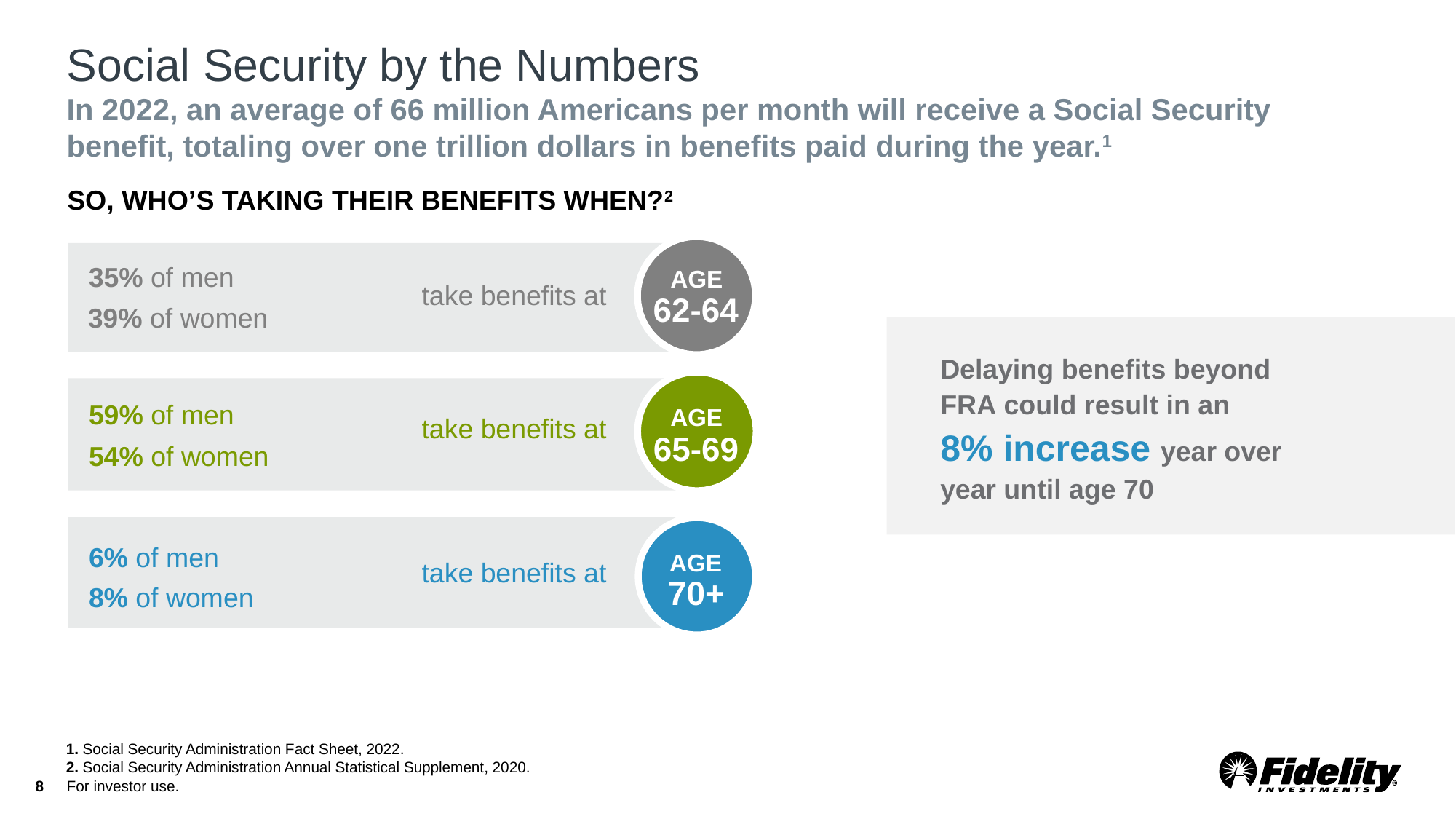

# Social Security by the Numbers In 2022, an average of 66 million Americans per month will receive a Social Security benefit, totaling over one trillion dollars in benefits paid during the year.1
SO, WHO’S TAKING THEIR BENEFITS WHEN?2

AGE
62-64

35% of men
take benefits at
39% of women

Delaying benefits beyond FRA could result in an
8% increase year over year until age 70

AGE
65-69

59% of men
take benefits at
54% of women

AGE
70+
6% of men
take benefits at
8% of women
1. Social Security Administration Fact Sheet, 2022.
2. Social Security Administration Annual Statistical Supplement, 2020.
8
For investor use.